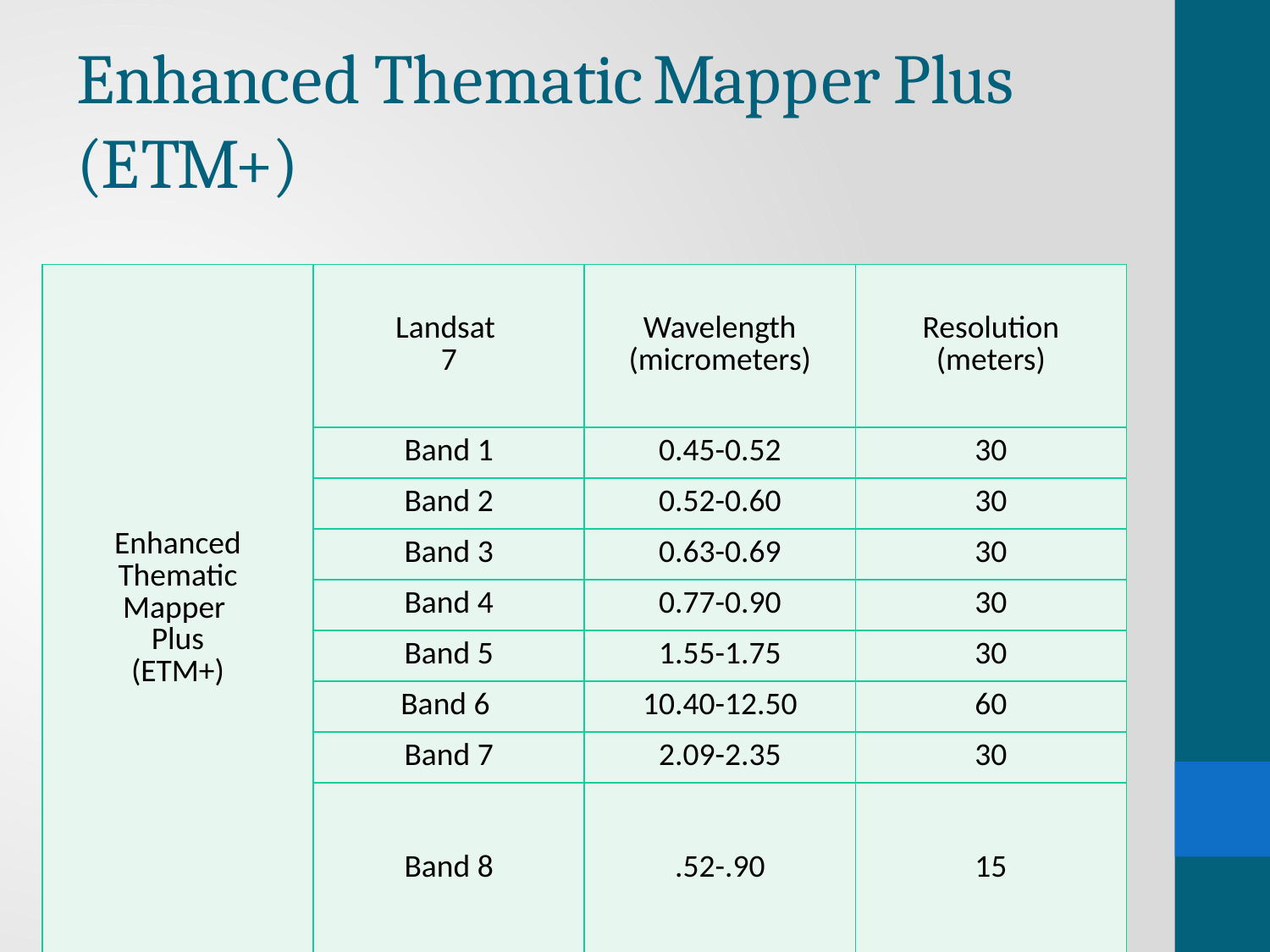

# Enhanced Thematic Mapper Plus (ETM+)
| Enhanced Thematic Mapper Plus (ETM+) | Landsat 7 | Wavelength (micrometers) | Resolution (meters) |
| --- | --- | --- | --- |
|  | Band 1 | 0.45-0.52 | 30 |
|  | Band 2 | 0.52-0.60 | 30 |
|  | Band 3 | 0.63-0.69 | 30 |
|  | Band 4 | 0.77-0.90 | 30 |
|  | Band 5 | 1.55-1.75 | 30 |
|  | Band 6 | 10.40-12.50 | 60 |
|  | Band 7 | 2.09-2.35 | 30 |
|  | Band 8 | .52-.90 | 15 |